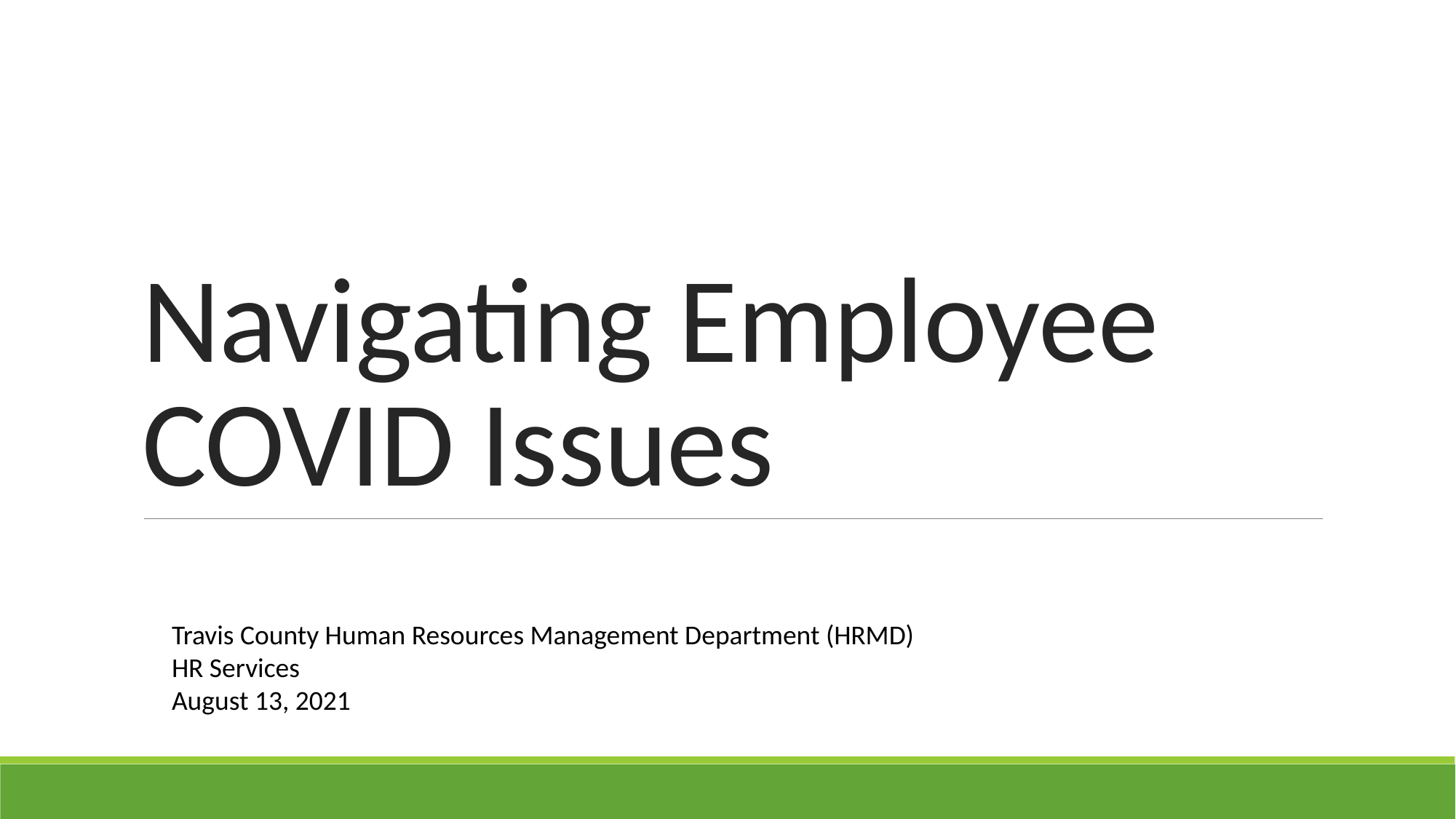

# Navigating Employee COVID Issues
Travis County Human Resources Management Department (HRMD)
HR Services
August 13, 2021